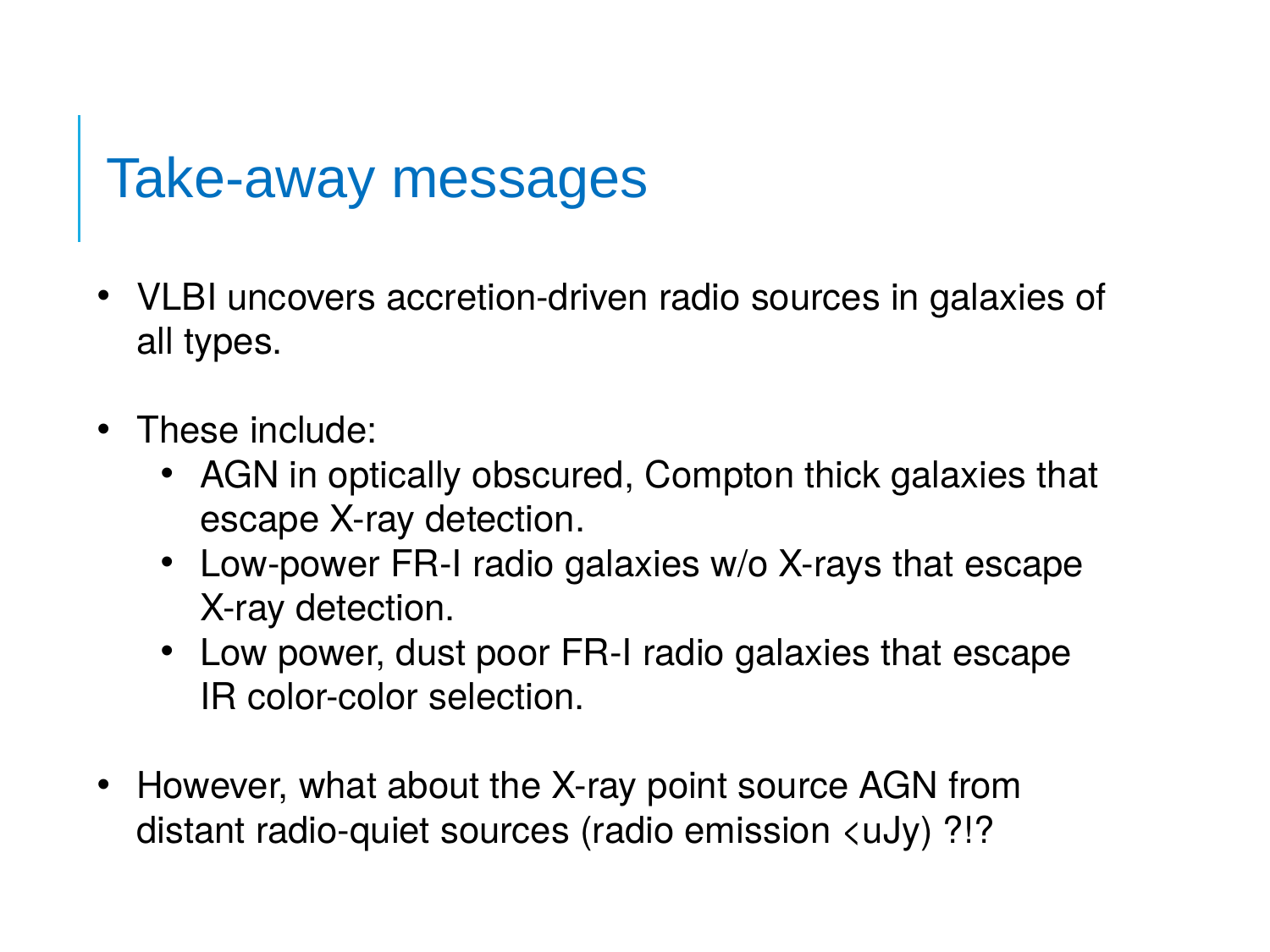

3b. Initial results from GOODS-N: Testing AGN classifiers
Take-away messages

VLBI uncovers accretion-driven radio sources in galaxies of all types.

These include:
AGN in optically obscured, Compton thick galaxies that escape X-ray detection.
Low-power FR-I radio galaxies w/o X-rays that escape     X-ray detection.
Low power, dust poor FR-I radio galaxies that escape   IR color-color selection.

However, what about the X-ray point source AGN from distant radio-quiet sources (radio emission <uJy) ?!?
Jack Radcliffe
06/06/2018 – NRAO, NM, USA